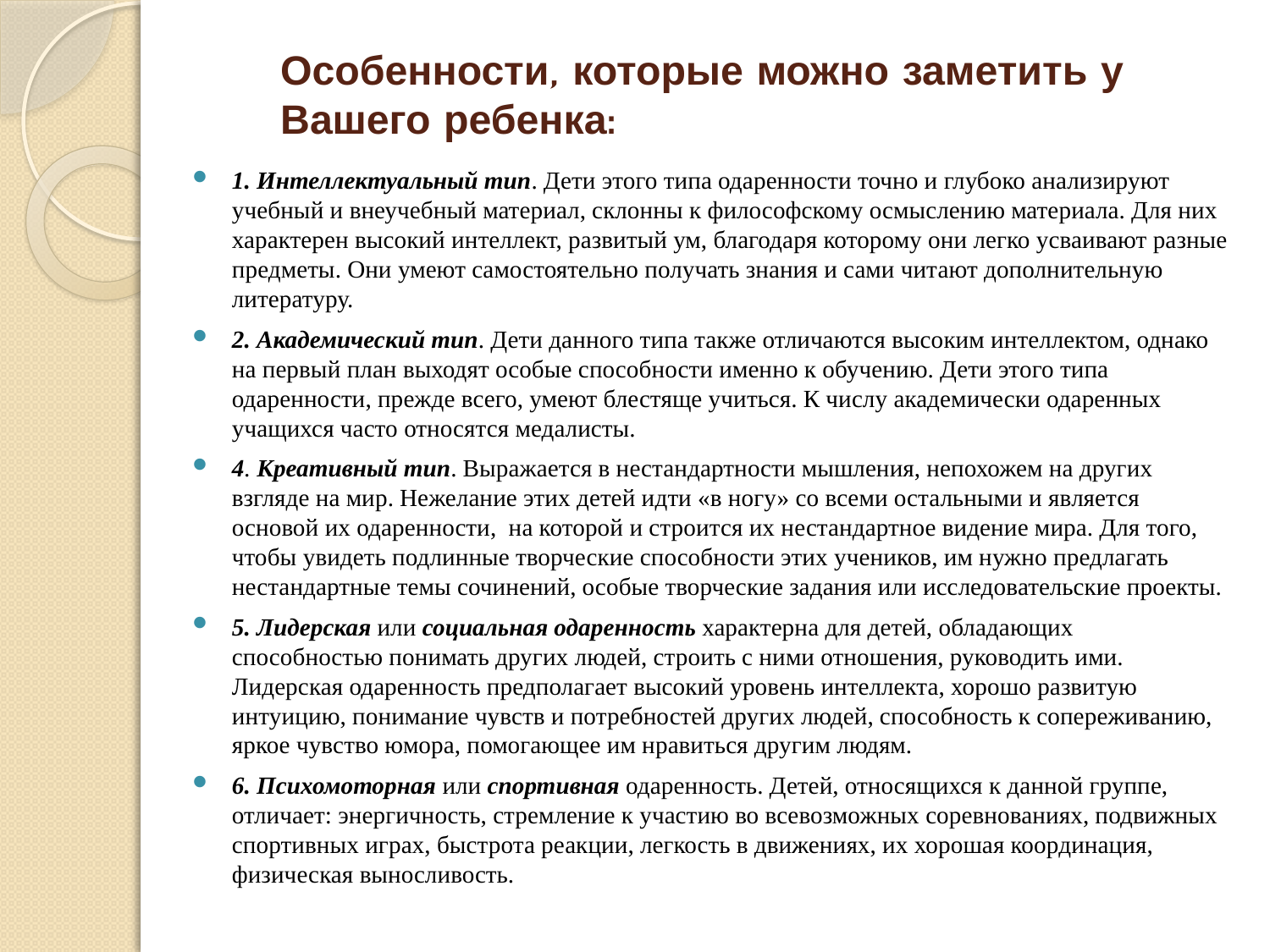

# Особенности, которые можно заметить у Вашего ребенка:
1. Интеллектуальный тип. Дети этого типа одаренности точно и глубоко анализируют учебный и внеучебный материал, склонны к философскому осмыслению материала. Для них характерен высокий интеллект, развитый ум, благодаря которому они легко усваивают разные предметы. Они умеют самостоятельно получать знания и сами читают дополнительную литературу.
2. Академический тип. Дети данного типа также отличаются высоким интеллектом, однако на первый план выходят особые способности именно к обучению. Дети этого типа одаренности, прежде всего, умеют блестяще учиться. К числу академически одаренных учащихся часто относятся медалисты.
4. Креативный тип. Выражается в нестандартности мышления, непохожем на других взгляде на мир. Нежелание этих детей идти «в ногу» со всеми остальными и является основой их одаренности,  на которой и строится их нестандартное видение мира. Для того, чтобы увидеть подлинные творческие способности этих учеников, им нужно предлагать нестандартные темы сочинений, особые творческие задания или исследовательские проекты.
5. Лидерская или социальная одаренность характерна для детей, обладающих способностью понимать других людей, строить с ними отношения, руководить ими. Лидерская одаренность предполагает высокий уровень интеллекта, хорошо развитую интуицию, понимание чувств и потребностей других людей, способность к сопереживанию, яркое чувство юмора, помогающее им нравиться другим людям.
6. Психомоторная или спортивная одаренность. Детей, относящихся к данной группе, отличает: энергичность, стремление к участию во всевозможных соревнованиях, подвижных спортивных играх, быстрота реакции, легкость в движениях, их хорошая координация, физическая выносливость.